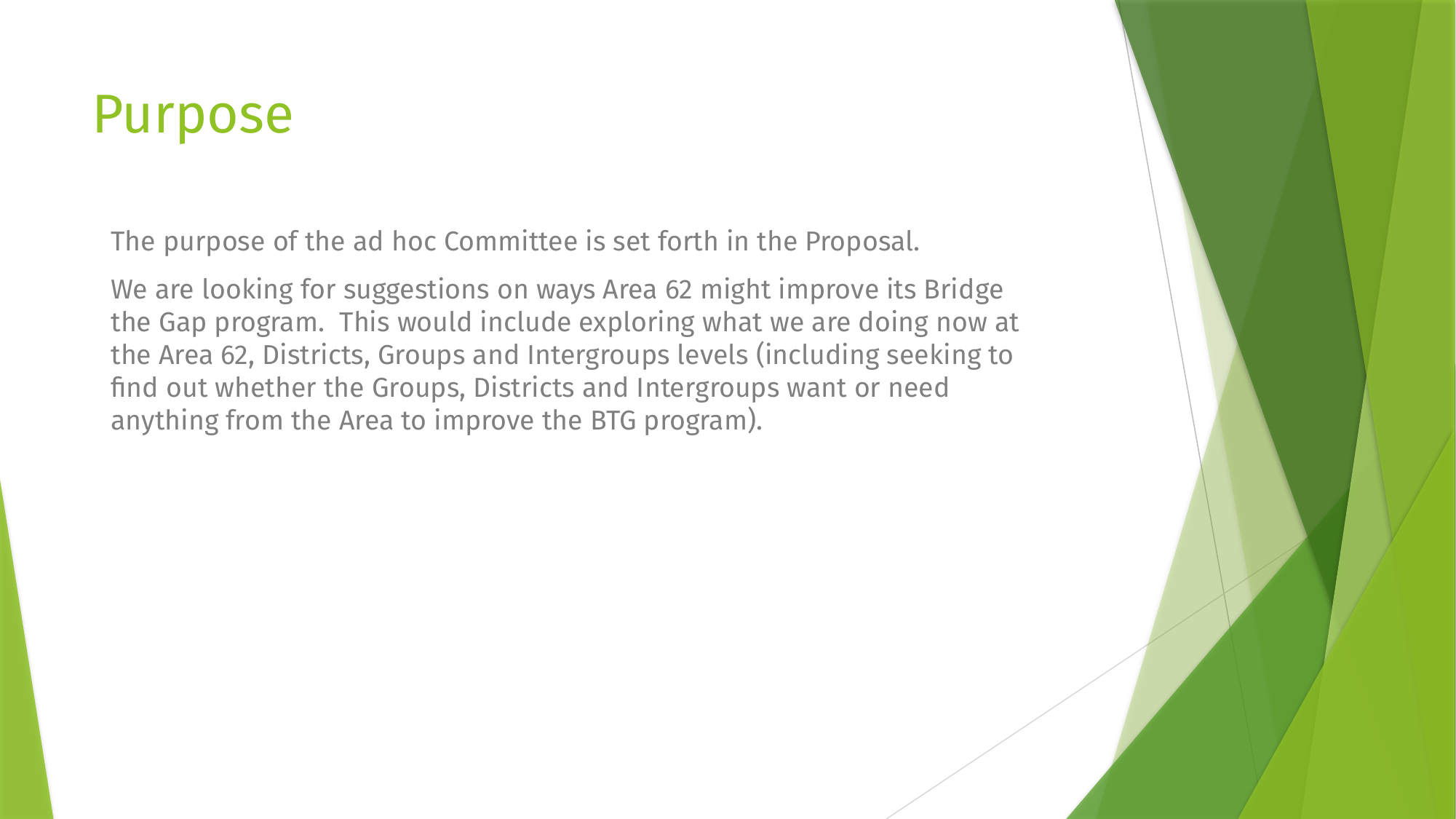

# Purpose
The purpose of the ad hoc Committee is set forth in the Proposal.
We are looking for suggestions on ways Area 62 might improve its Bridge the Gap program.  This would include exploring what we are doing now at the Area 62, Districts, Groups and Intergroups levels (including seeking to find out whether the Groups, Districts and Intergroups want or need anything from the Area to improve the BTG program).